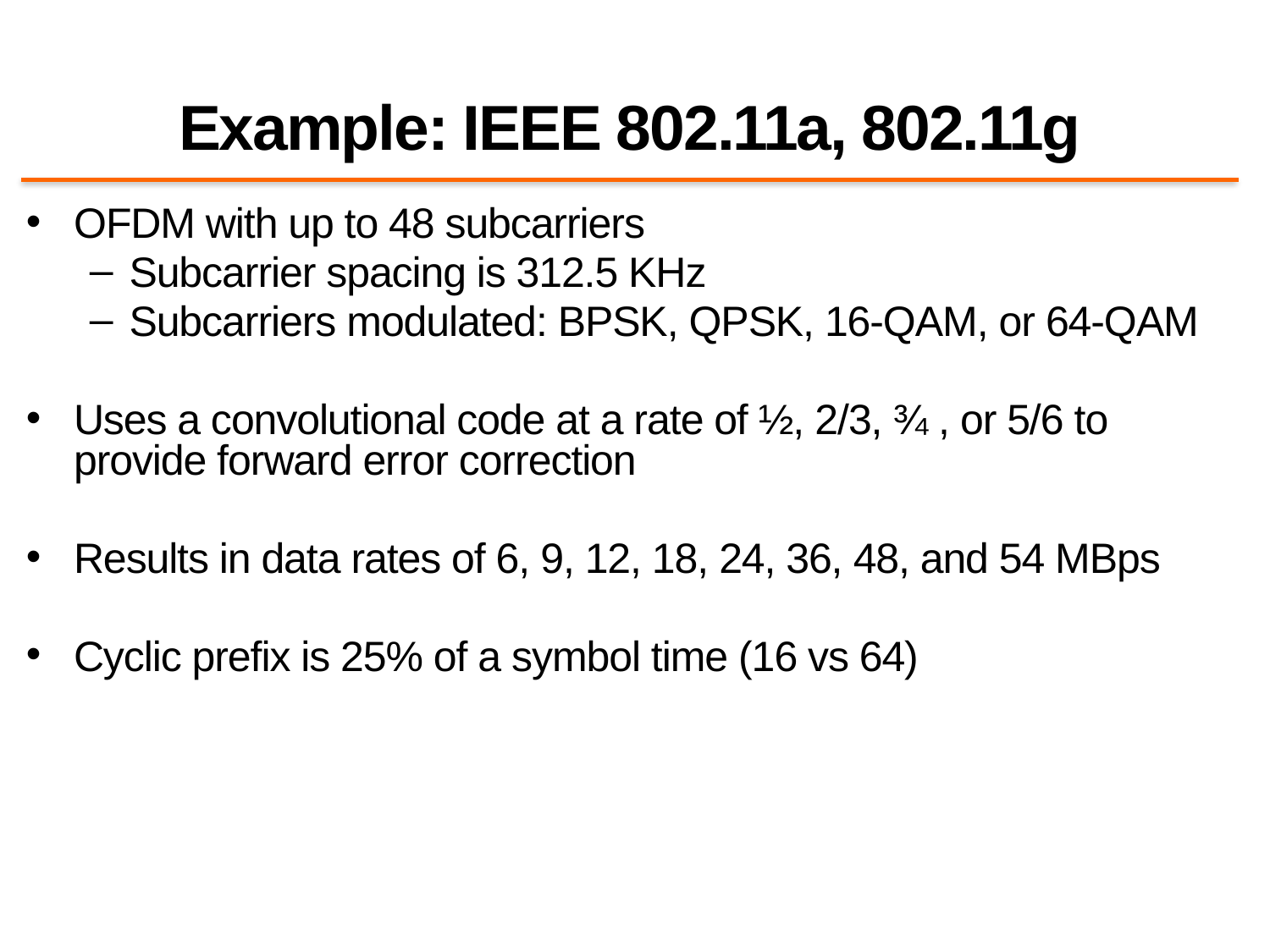

# Example: IEEE 802.11a, 802.11g
OFDM with up to 48 subcarriers
Subcarrier spacing is 312.5 KHz
Subcarriers modulated: BPSK, QPSK, 16-QAM, or 64-QAM

Uses a convolutional code at a rate of ½, 2/3, ¾ , or 5/6 to provide forward error correction

Results in data rates of 6, 9, 12, 18, 24, 36, 48, and 54 MBps

Cyclic prefix is 25% of a symbol time (16 vs 64)